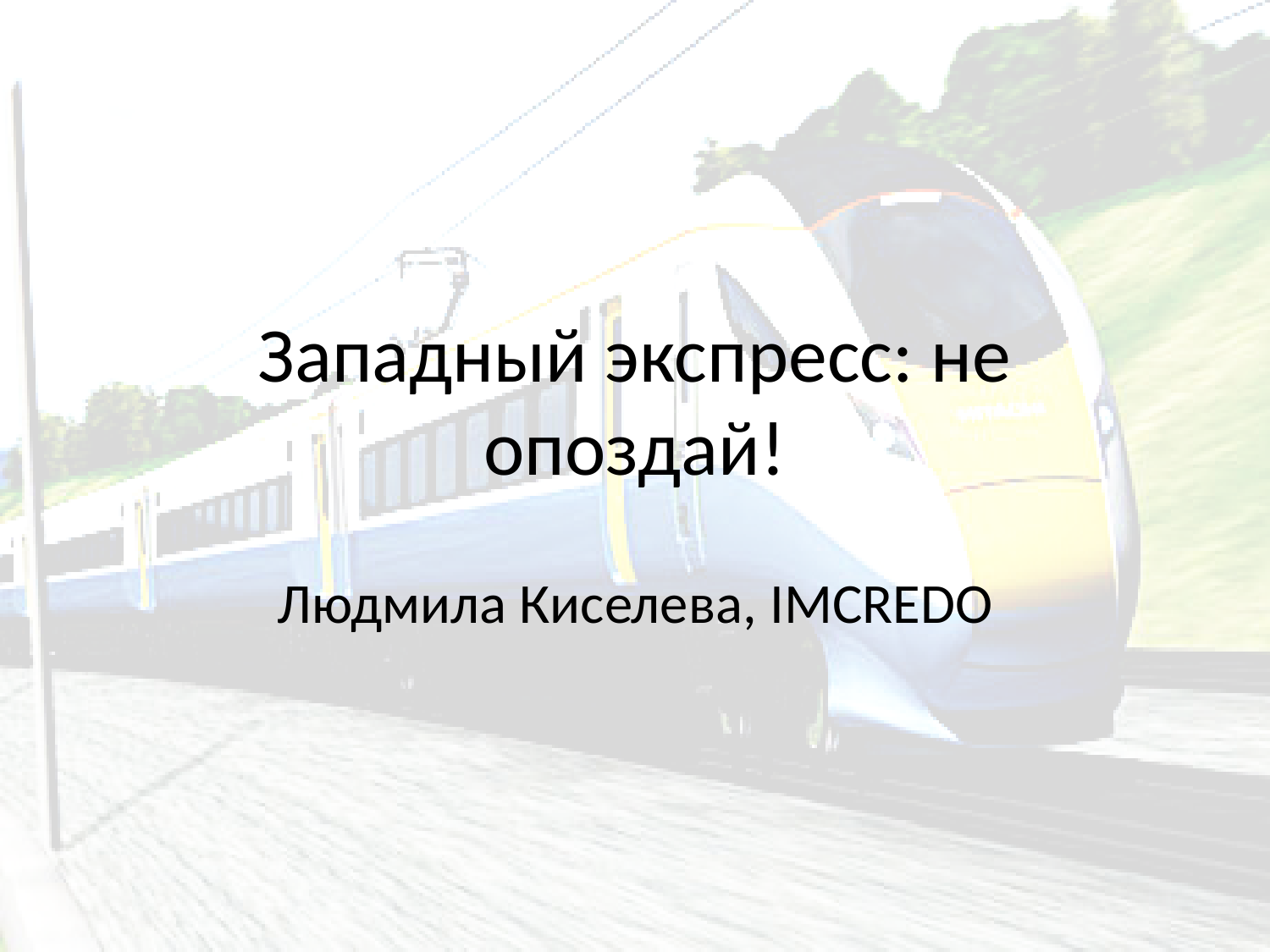

# Западный экспресс: не опоздай!
Людмила Киселева, IMCREDO